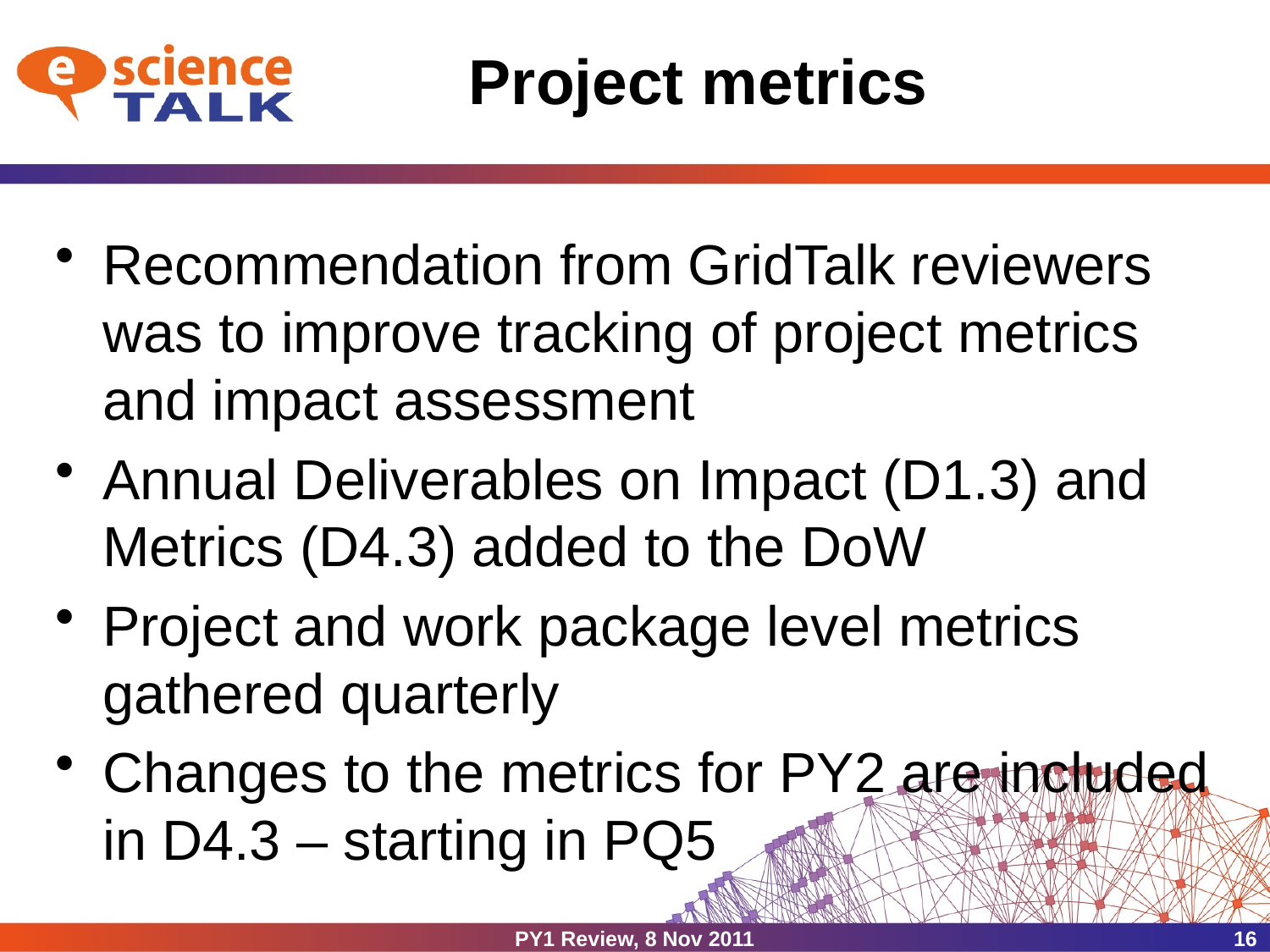

# Project metrics
Recommendation from GridTalk reviewers was to improve tracking of project metrics and impact assessment
Annual Deliverables on Impact (D1.3) and Metrics (D4.3) added to the DoW
Project and work package level metrics gathered quarterly
Changes to the metrics for PY2 are included in D4.3 – starting in PQ5
PY1 Review, 8 Nov 2011
16